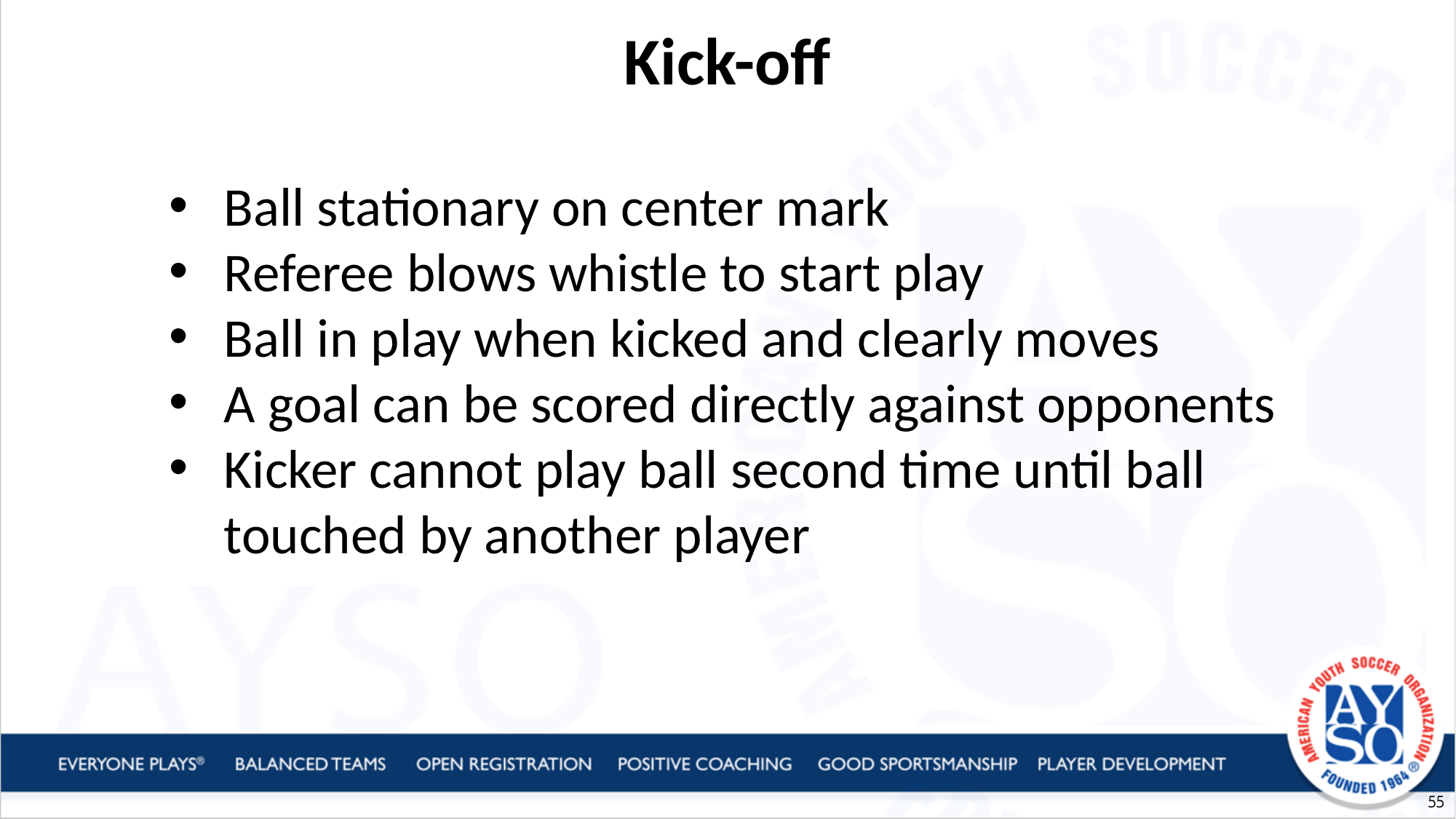

Kick-off
Ball stationary on center mark
Referee blows whistle to start play
Ball in play when kicked and clearly moves
A goal can be scored directly against opponents
Kicker cannot play ball second time until ball touched by another player

55